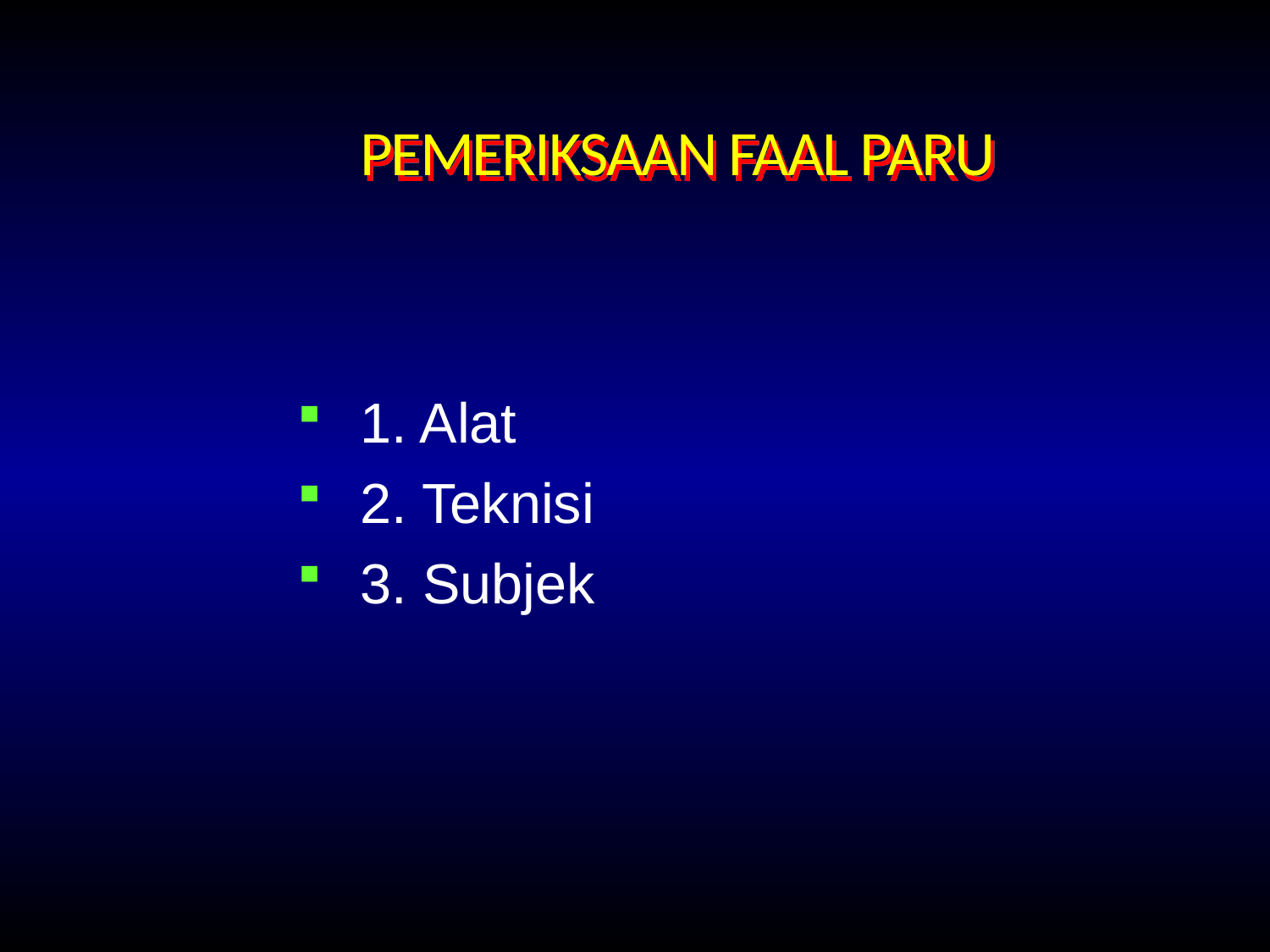

# PEMERIKSAAN FAAL PARU
 1. Alat
 2. Teknisi
 3. Subjek